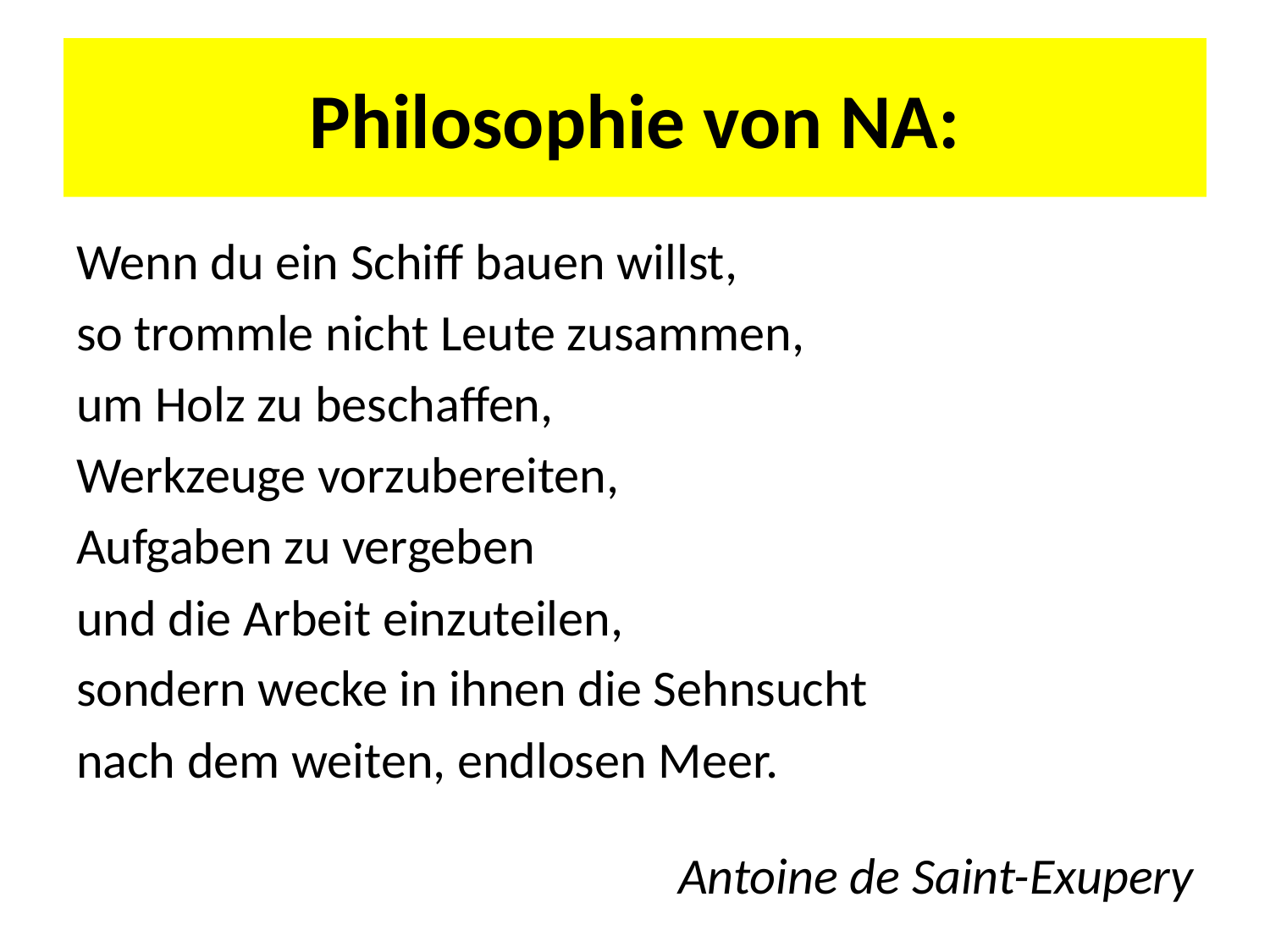

# Philosophie von NA:
Wenn du ein Schiff bauen willst,
so trommle nicht Leute zusammen,
um Holz zu beschaffen,
Werkzeuge vorzubereiten,
Aufgaben zu vergeben
und die Arbeit einzuteilen,
sondern wecke in ihnen die Sehnsucht
nach dem weiten, endlosen Meer.

Antoine de Saint-Exupery